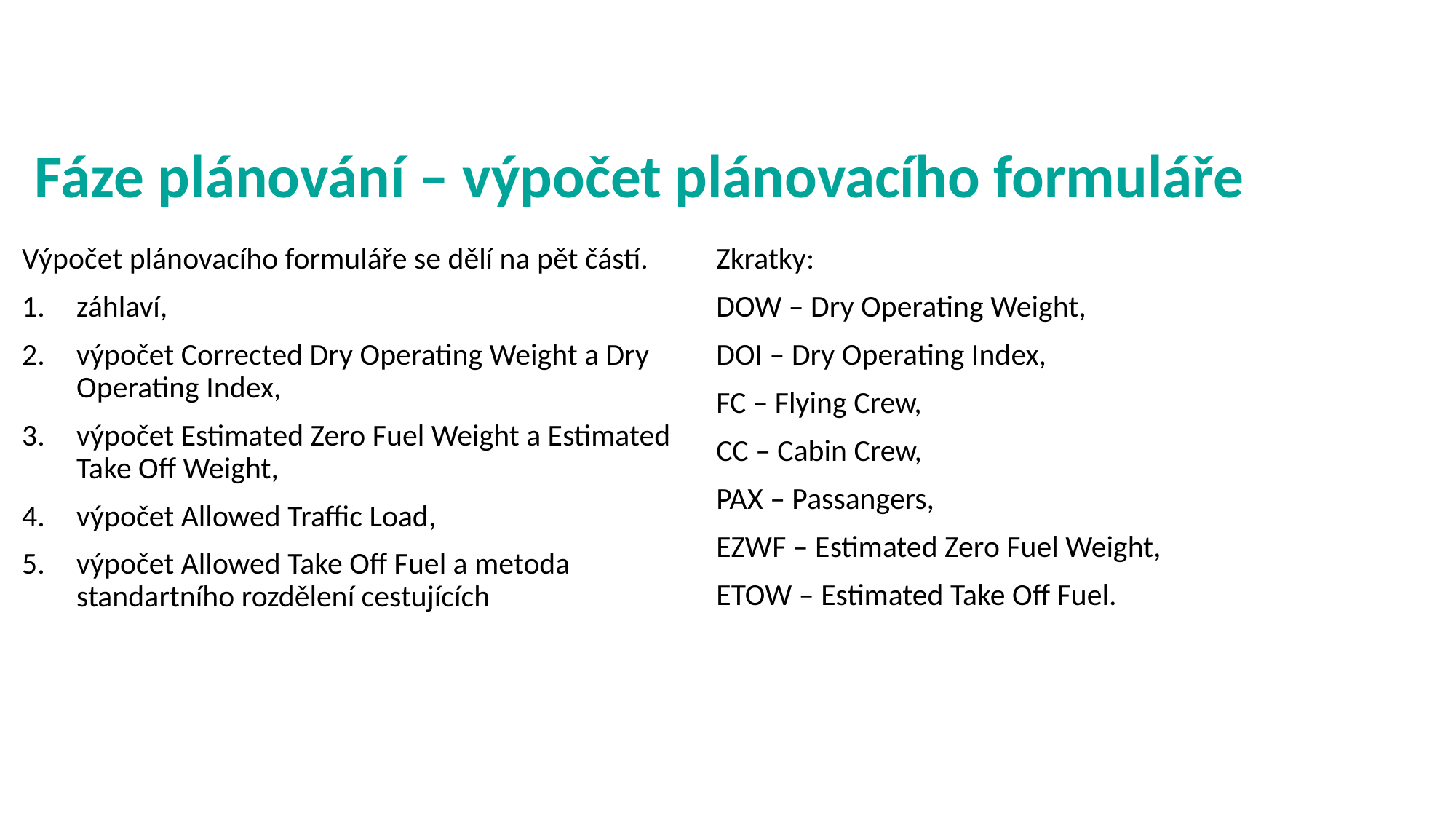

# Fáze plánování – výpočet plánovacího formuláře
Výpočet plánovacího formuláře se dělí na pět částí.
záhlaví,
výpočet Corrected Dry Operating Weight a Dry Operating Index,
výpočet Estimated Zero Fuel Weight a Estimated Take Off Weight,
výpočet Allowed Traffic Load,
výpočet Allowed Take Off Fuel a metoda standartního rozdělení cestujících
Zkratky:
DOW – Dry Operating Weight,
DOI – Dry Operating Index,
FC – Flying Crew,
CC – Cabin Crew,
PAX – Passangers,
EZWF – Estimated Zero Fuel Weight,
ETOW – Estimated Take Off Fuel.